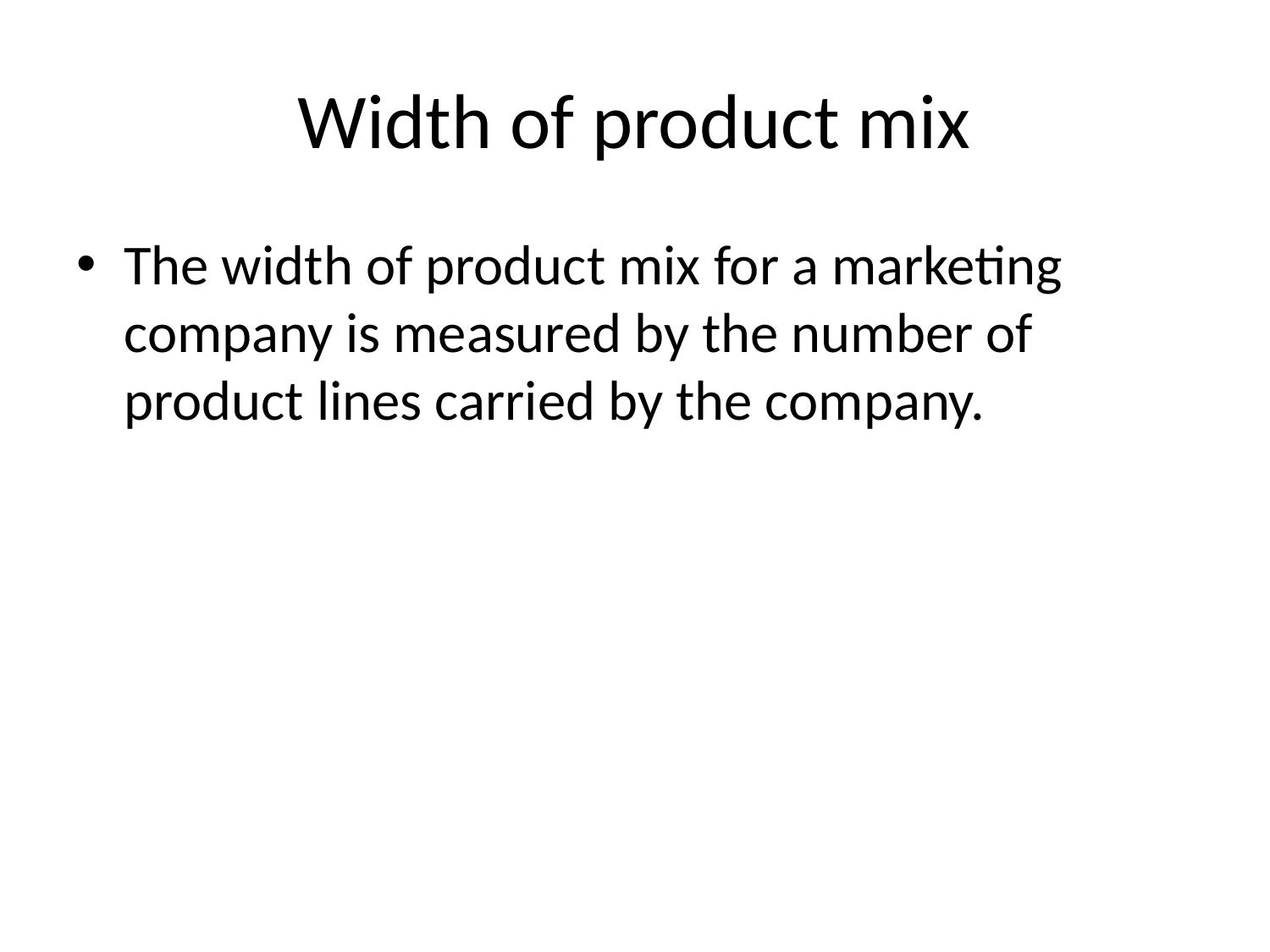

# Width of product mix
The width of product mix for a marketing company is measured by the number of product lines carried by the company.